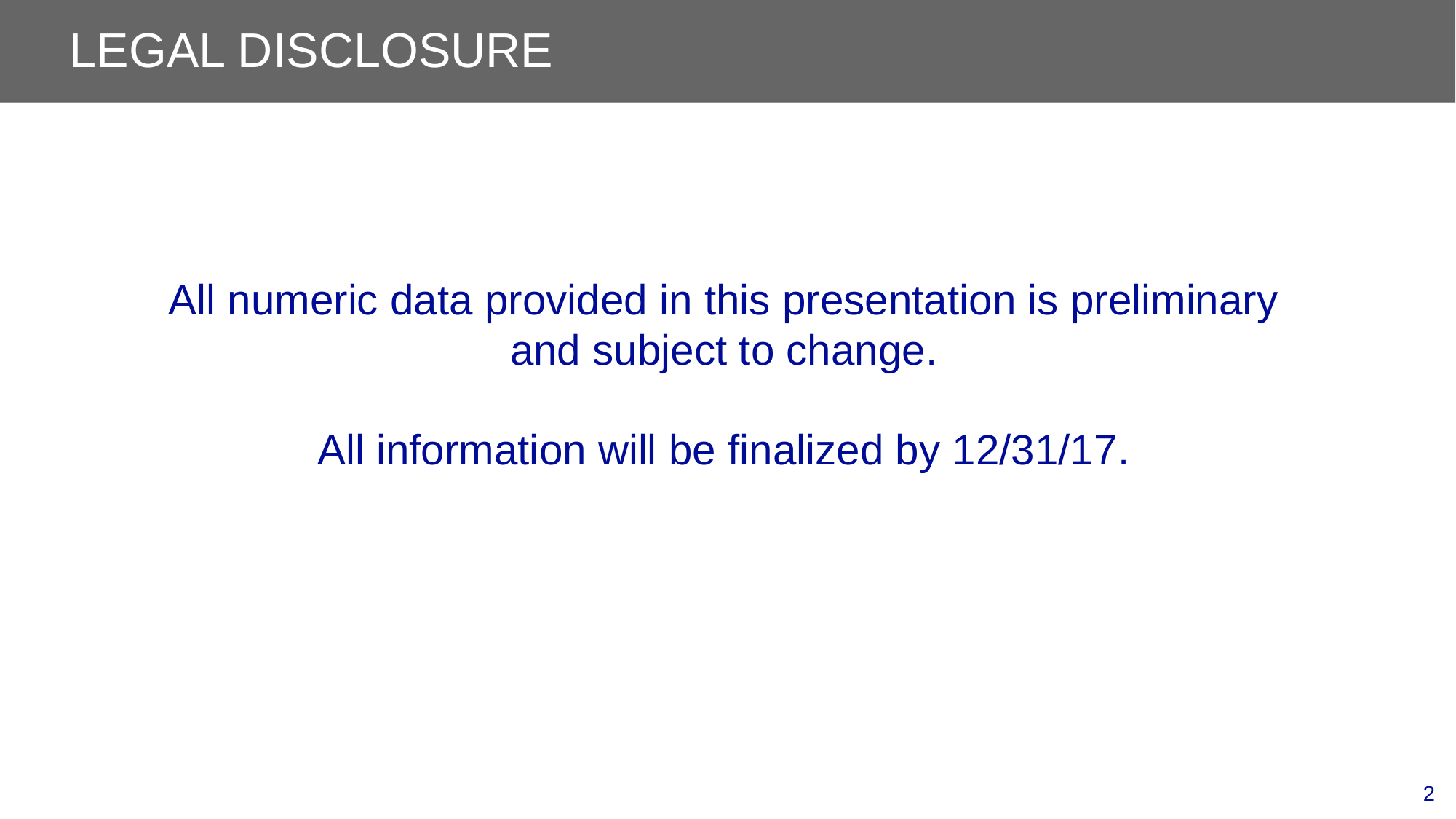

# Legal Disclosure

All numeric data provided in this presentation is preliminary
and subject to change.

All information will be finalized by 12/31/17.
2